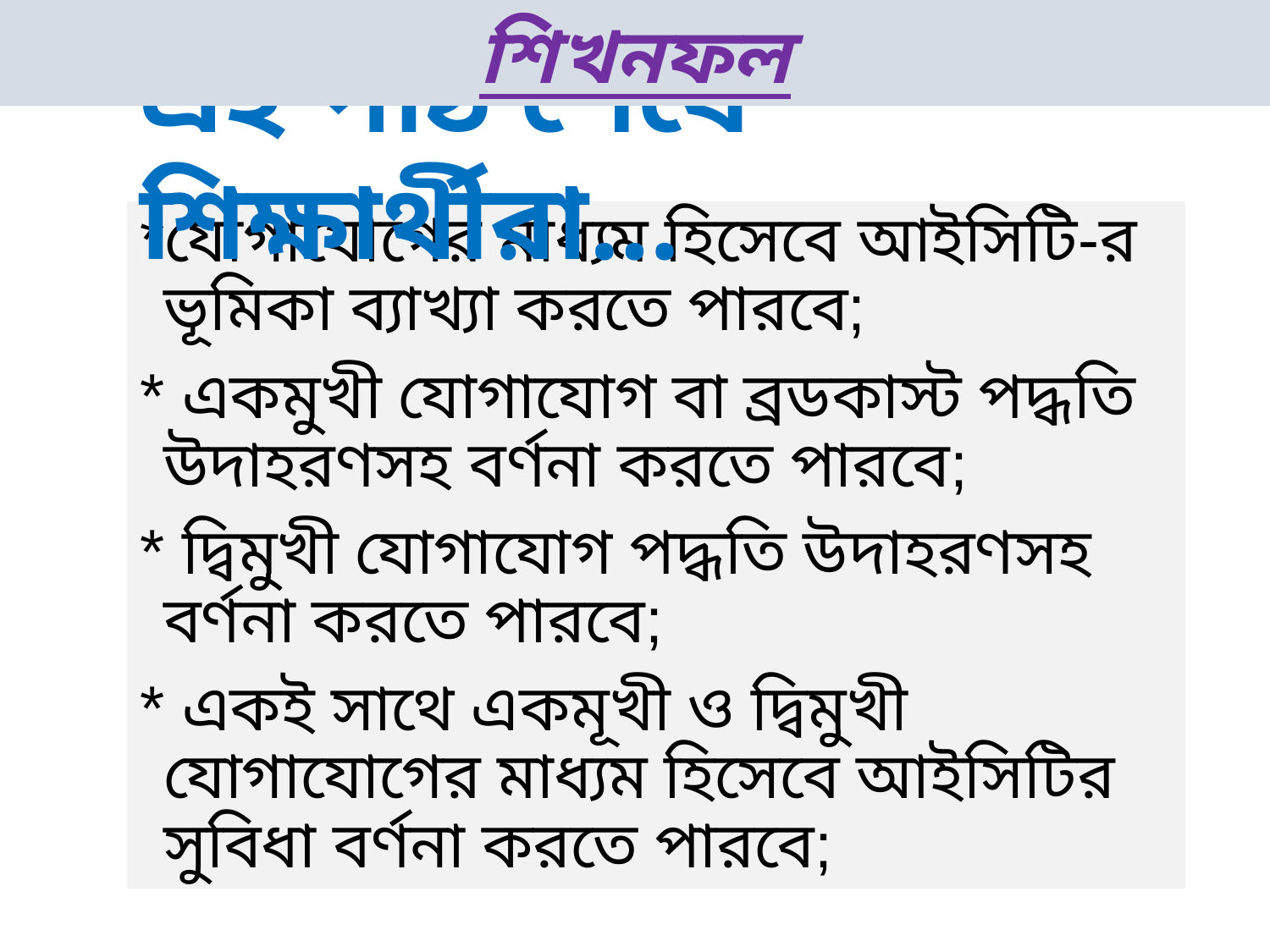

# শিখনফল
এই পাঠ শেষে শিক্ষার্থীরা…
*যোগাযোগের মাধ্যম হিসেবে আইসিটি-র ভূমিকা ব্যাখ্যা করতে পারবে;
* একমুখী যোগাযোগ বা ব্রডকাস্ট পদ্ধতি উদাহরণসহ বর্ণনা করতে পারবে;
* দ্বিমুখী যোগাযোগ পদ্ধতি উদাহরণসহ বর্ণনা করতে পারবে;
* একই সাথে একমূখী ও দ্বিমুখী যোগাযোগের মাধ্যম হিসেবে আইসিটির সুবিধা বর্ণনা করতে পারবে;